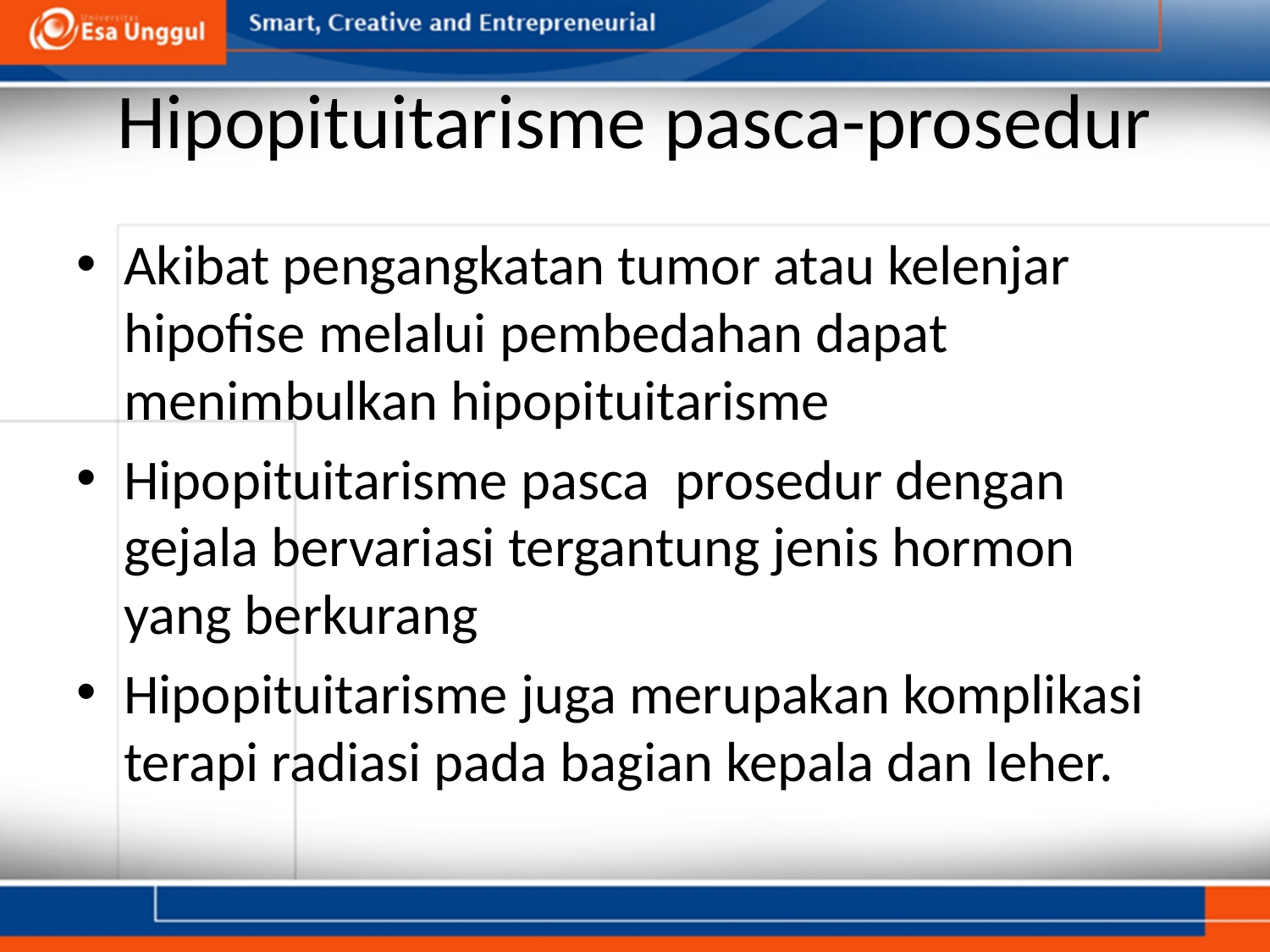

# Hipopituitarisme pasca-prosedur
Akibat pengangkatan tumor atau kelenjar hipofise melalui pembedahan dapat menimbulkan hipopituitarisme
Hipopituitarisme pasca  prosedur dengan gejala bervariasi tergantung jenis hormon yang berkurang
Hipopituitarisme juga merupakan komplikasi terapi radiasi pada bagian kepala dan leher.